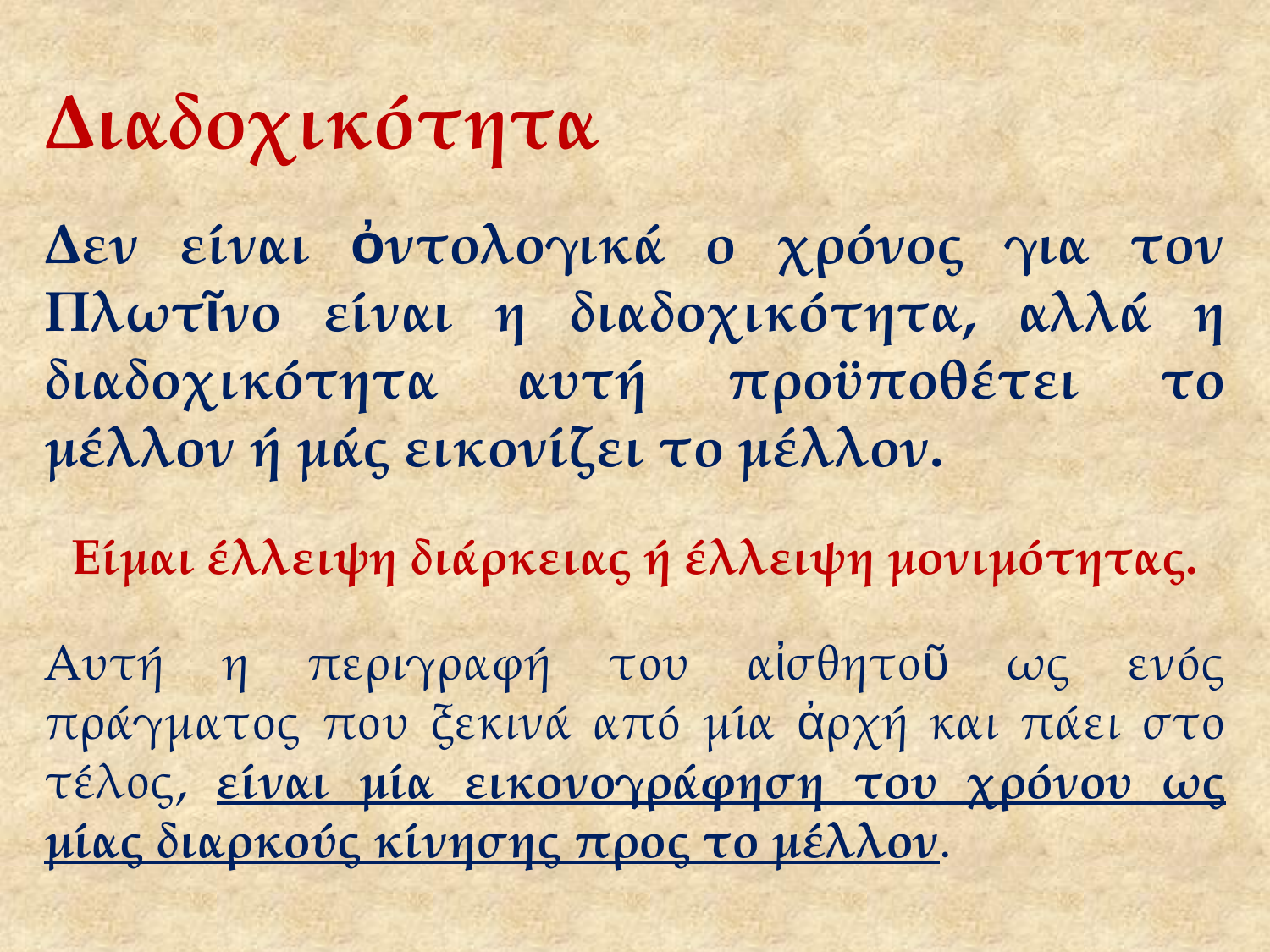

# Διαδοχικότητα
Δεν είναι ὀντολογικά ο χρόνος για τον Πλωτῖνο είναι η διαδοχικότητα, αλλά η διαδοχικότητα αυτή προϋποθέτει το μέλλον ή μάς εικονίζει το μέλλον.
Είμαι έλλειψη διάρκειας ή έλλειψη μονιμότητας.
Αυτή η περιγραφή του αἰσθητοῦ ως ενός πράγματος που ξεκινά από μία ἀρχή και πάει στο τέλος, είναι μία εικονογράφηση του χρόνου ως μίας διαρκούς κίνησης προς το μέλλον.